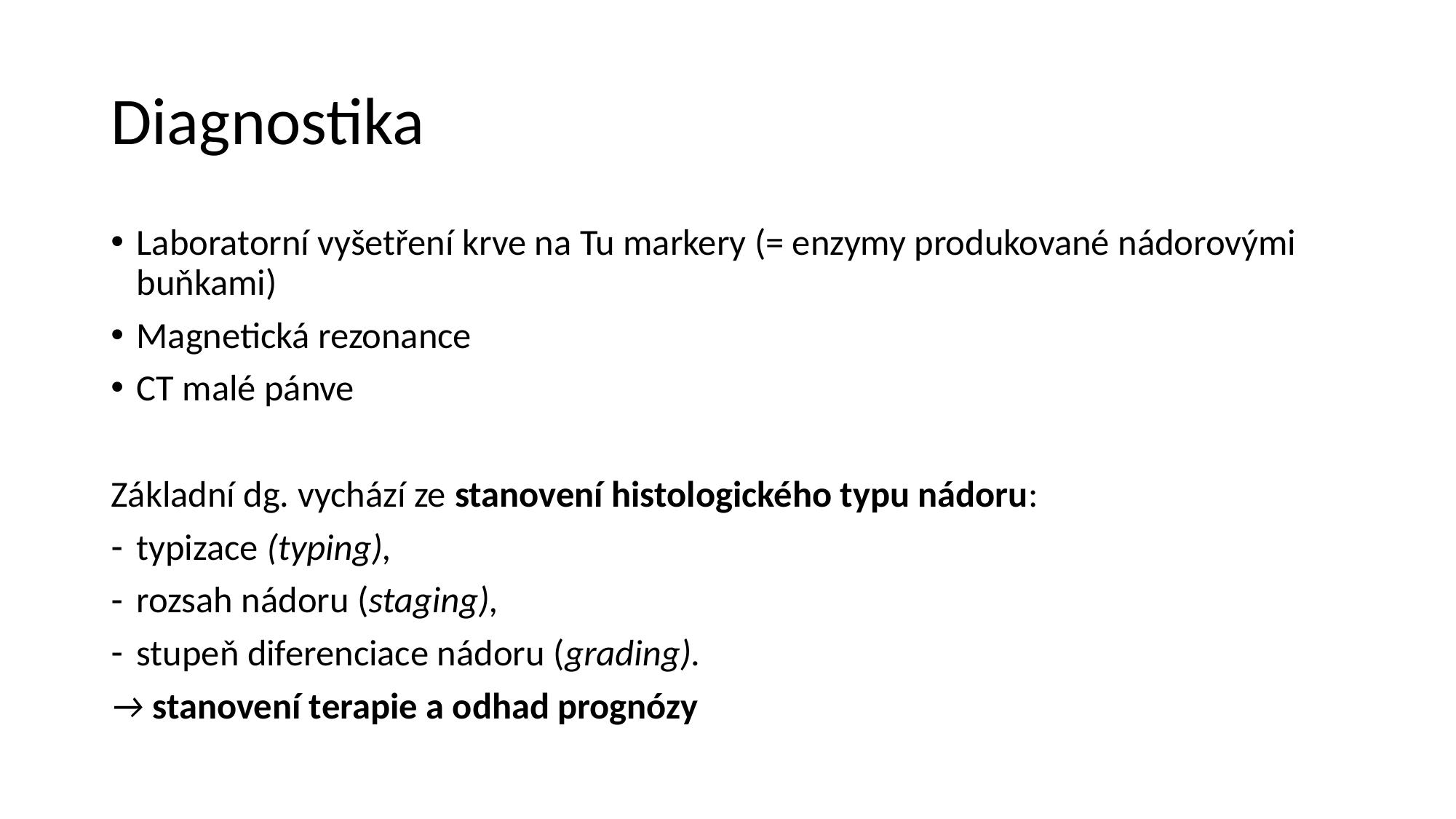

# Diagnostika
Laboratorní vyšetření krve na Tu markery (= enzymy produkované nádorovými buňkami)
Magnetická rezonance
CT malé pánve

Základní dg. vychází ze stanovení histologického typu nádoru:
typizace (typing),
rozsah nádoru (staging),
stupeň diferenciace nádoru (grading).
→ stanovení terapie a odhad prognózy